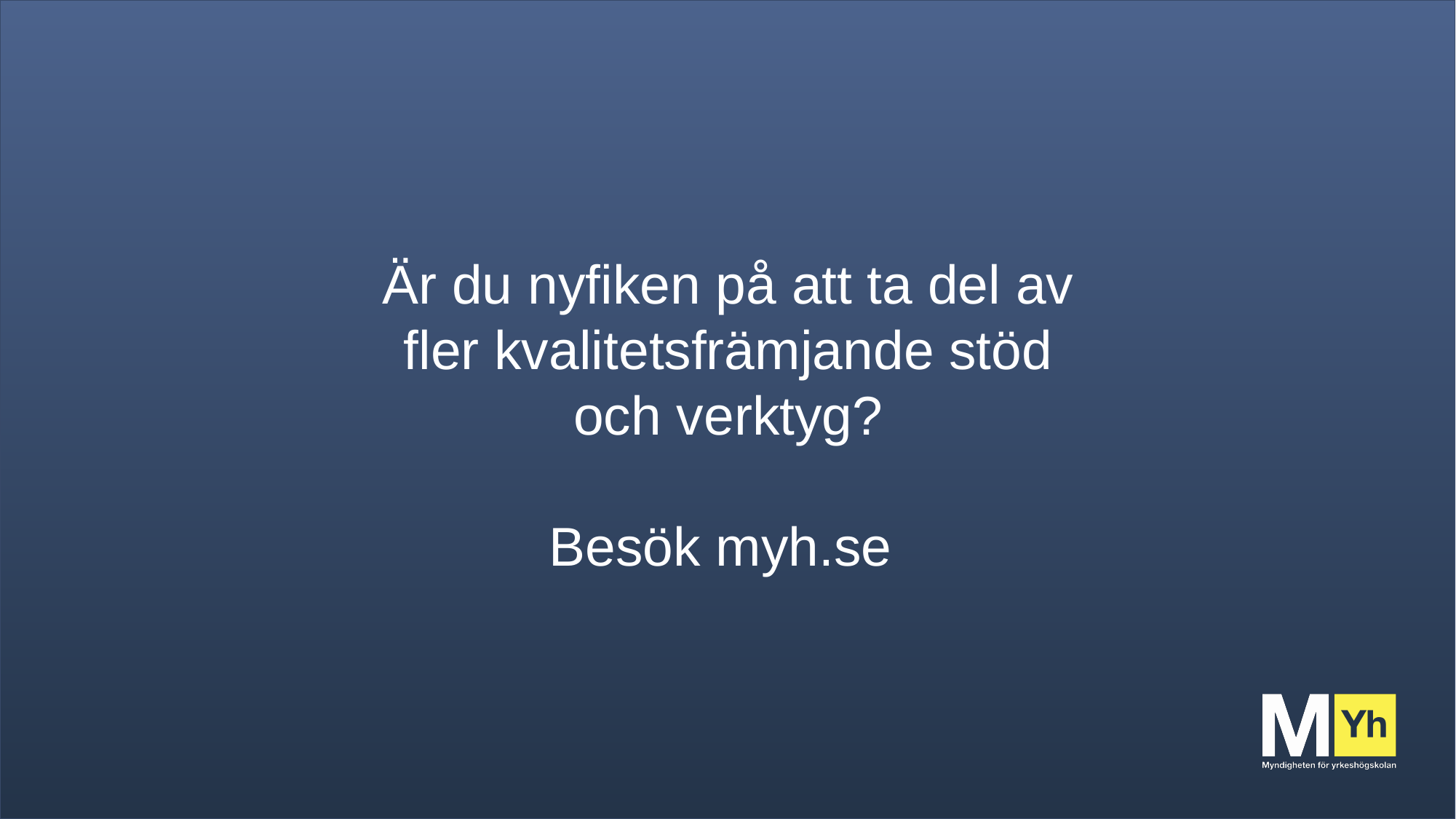

Är du nyfiken på att ta del av fler kvalitetsfrämjande stöd och verktyg?

Besök myh.se